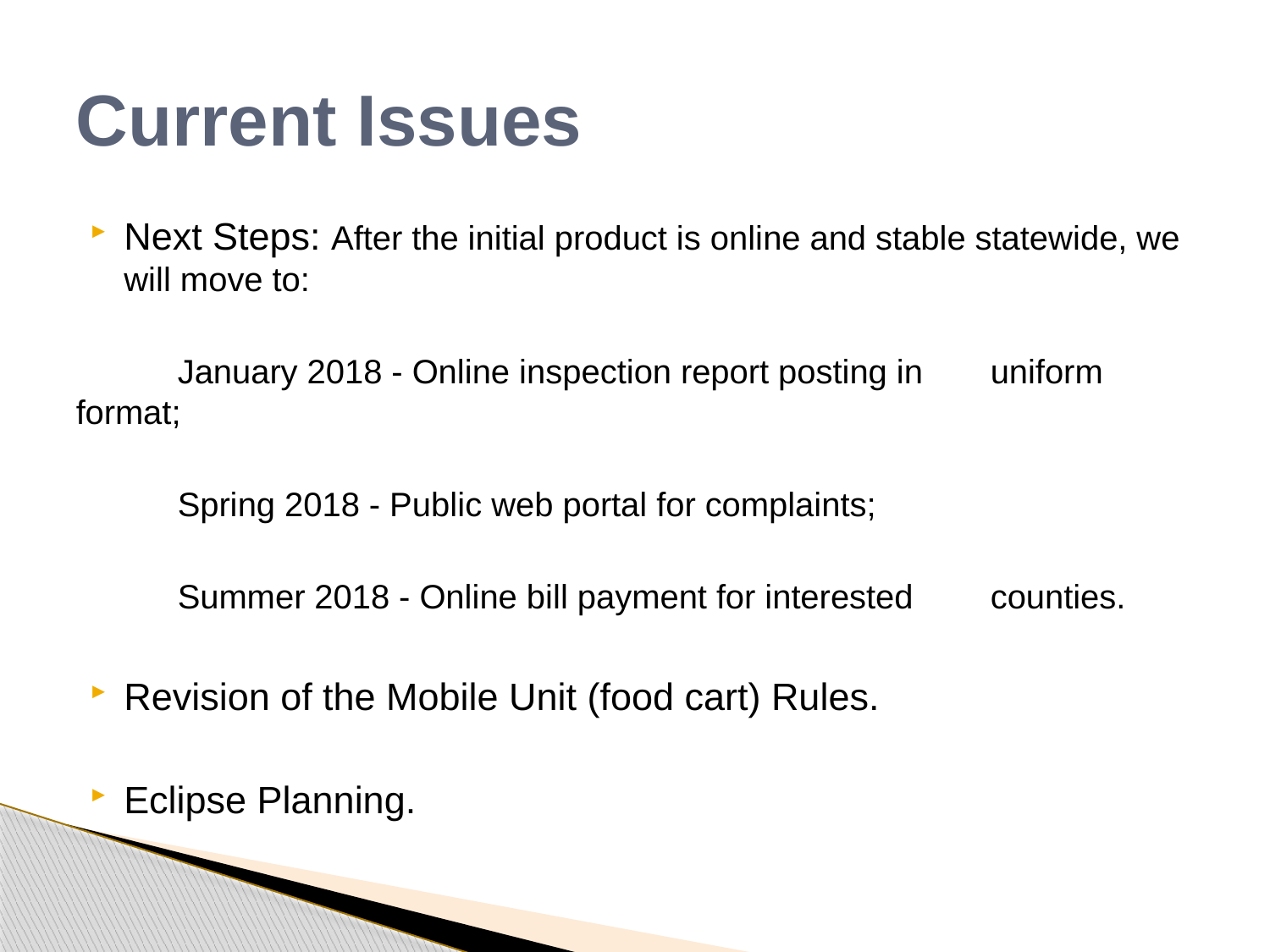

# Current Issues
Next Steps: After the initial product is online and stable statewide, we will move to:

	January 2018 - Online inspection report posting in 	uniform format;

	Spring 2018 - Public web portal for complaints;

	Summer 2018 - Online bill payment for interested 	counties.

Revision of the Mobile Unit (food cart) Rules.

Eclipse Planning.